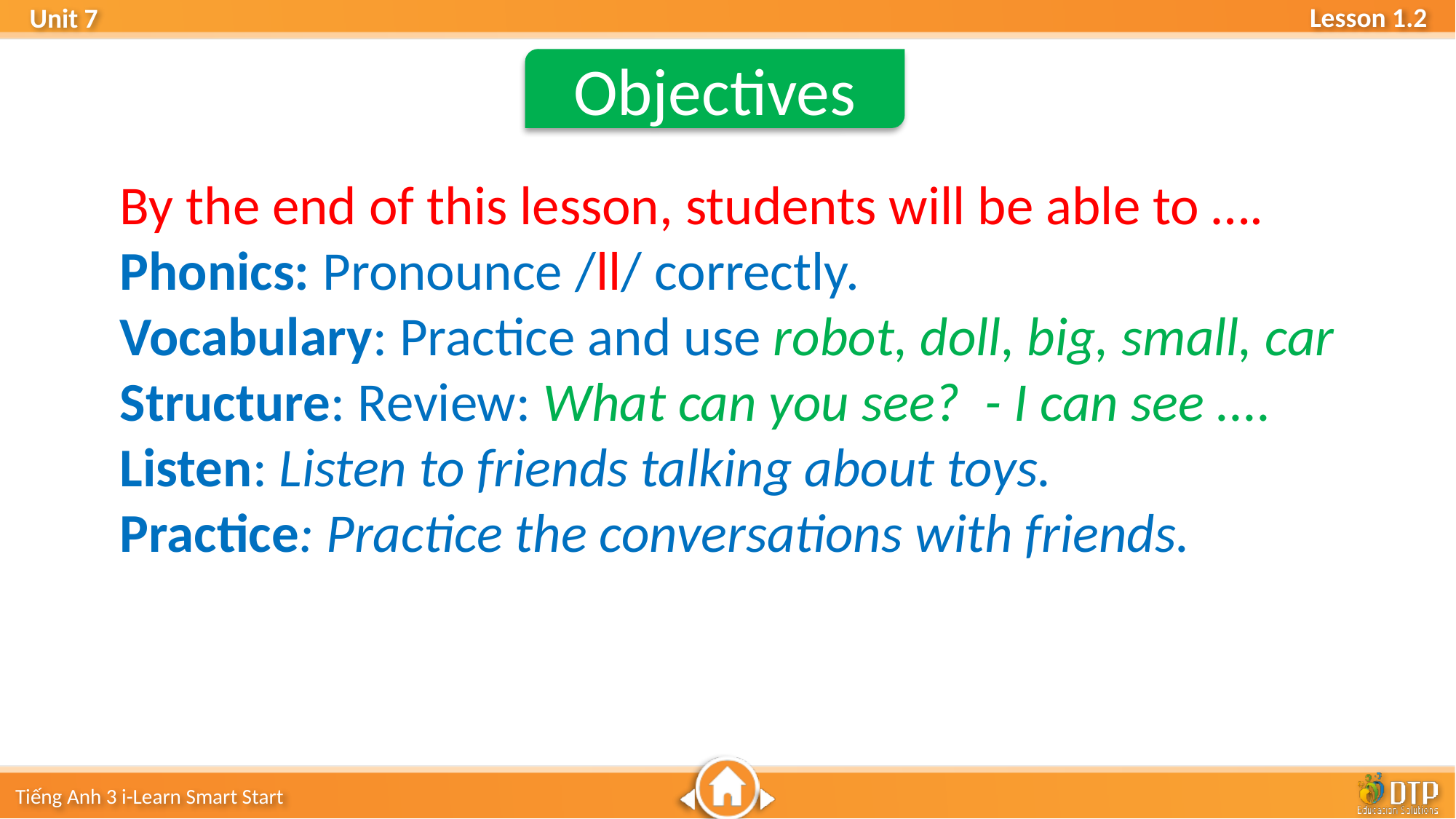

Objectives
By the end of this lesson, students will be able to ….
Phonics: Pronounce /ll/ correctly.
Vocabulary: Practice and use robot, doll, big, small, car
Structure: Review: What can you see?  - I can see ....
Listen: Listen to friends talking about toys.
Practice: Practice the conversations with friends.